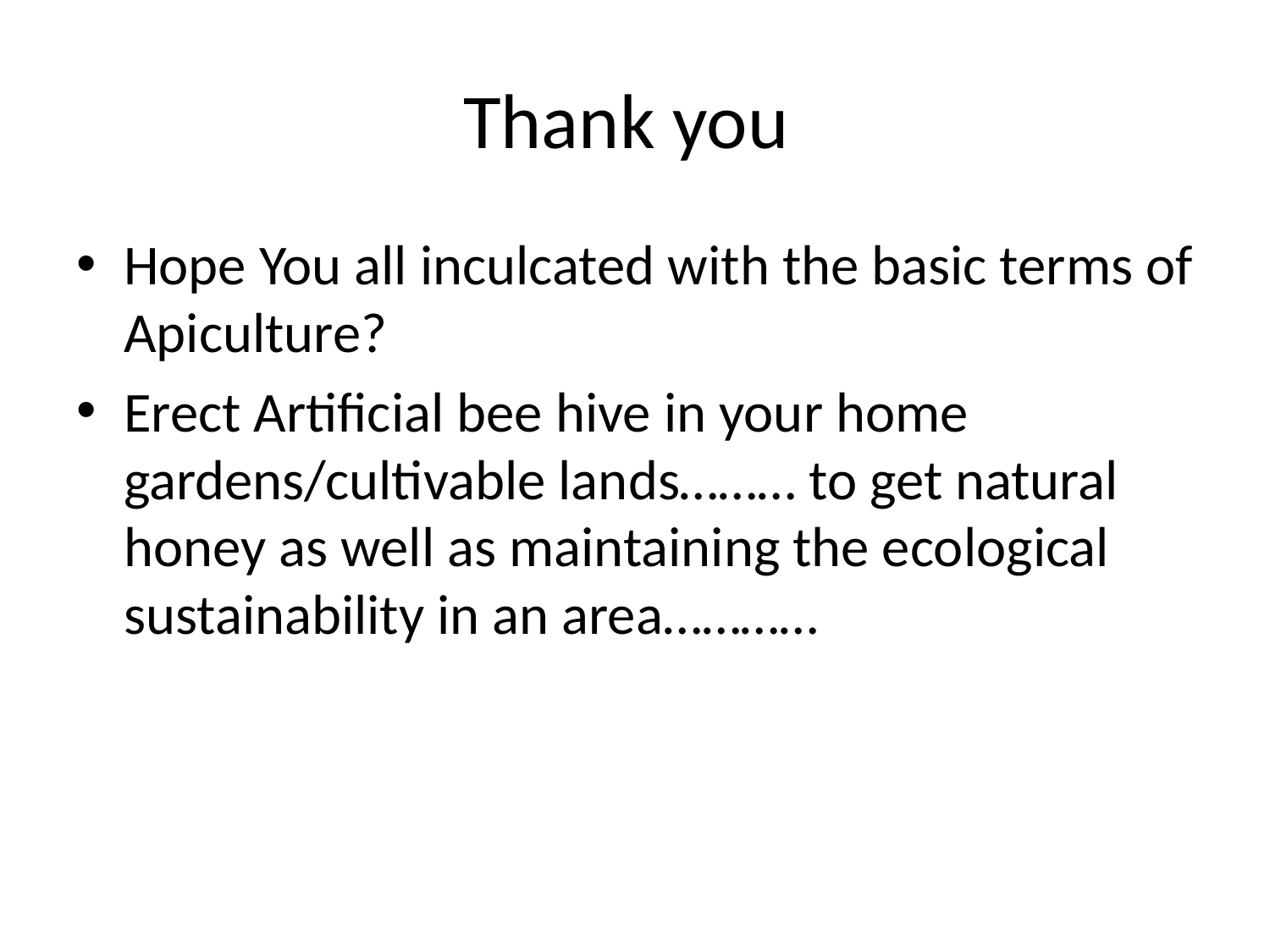

# Thank you
Hope You all inculcated with the basic terms of Apiculture?
Erect Artificial bee hive in your home gardens/cultivable lands……… to get natural honey as well as maintaining the ecological sustainability in an area…………